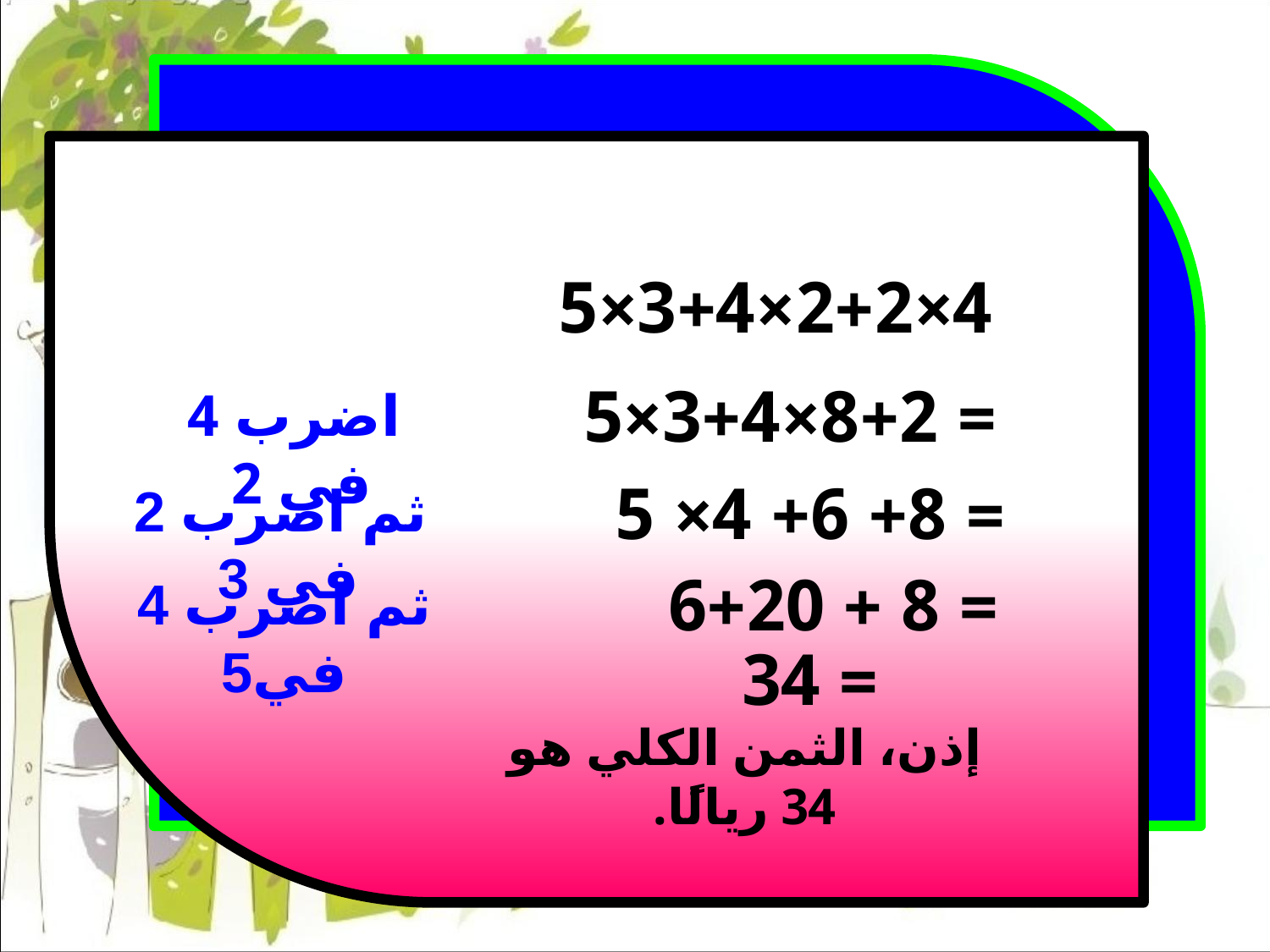

4×2+2×3+4×5
= 8+2×3+4×5
اضرب 4 في 2
= 8+ 6+ 4× 5
ثم اضرب 2 في 3
= 8 + 6+20
ثم اضرب 4 في5
= 34
إذن، الثمن الكلي هو 34 ريالًا.